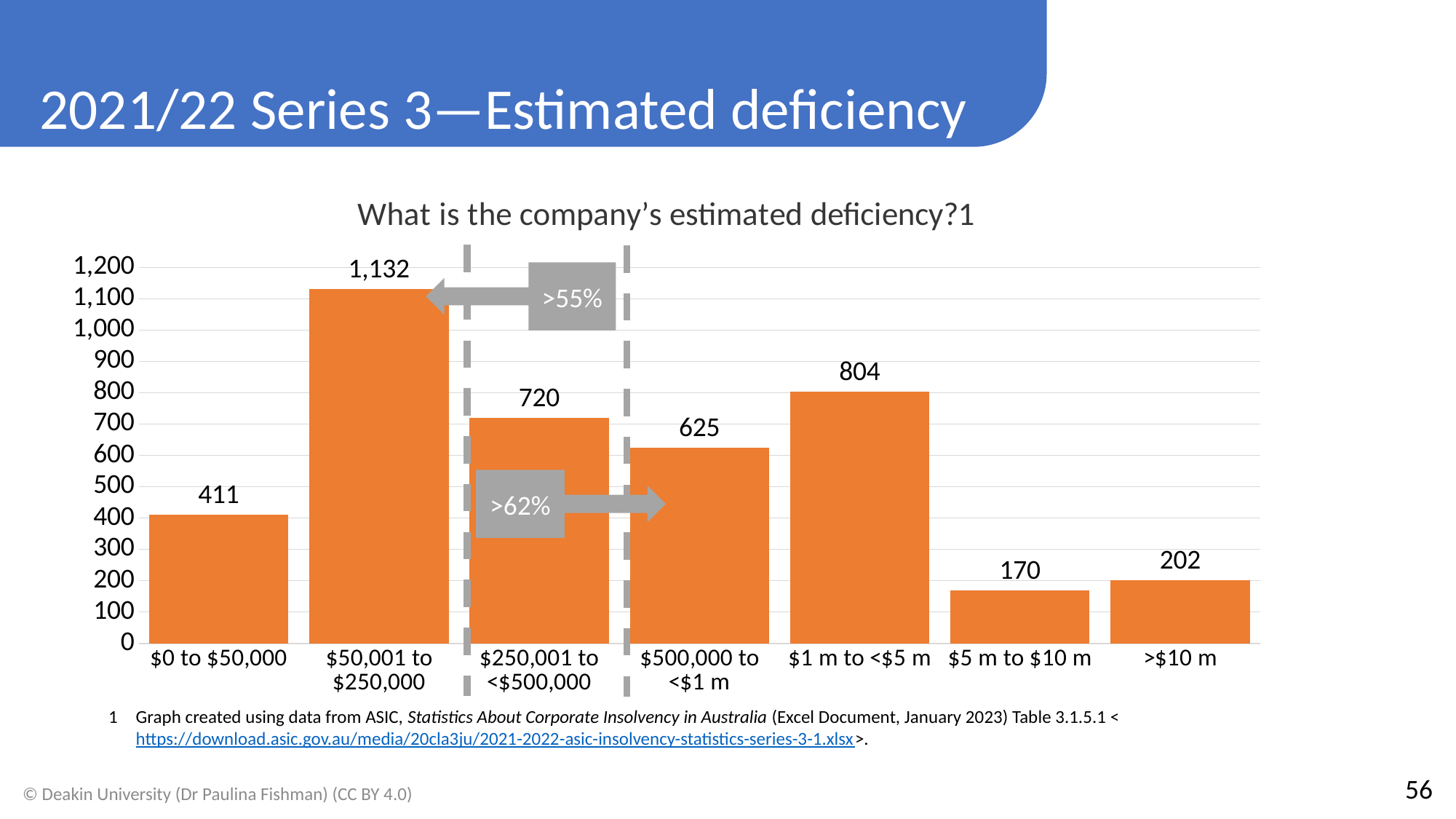

2021/22 Series 3—Estimated deficiency

### Chart: What is the company’s estimated deficiency?1

| Category |  |
|---|---|
| $0 to $50,000 | 411.0 |
| $50,001 to
$250,000 | 1132.0 |
| $250,001 to <$500,000 | 720.0 |
| $500,000 to <$1 m	 | 625.0 |
| $1 m to <$5 m | 804.0 |
| $5 m to $10 m | 170.0 |
| >$10 m | 202.0 |
>55%
>62%
Graph created using data from ASIC, Statistics About Corporate Insolvency in Australia (Excel Document, January 2023) Table 3.1.5.1 <https://download.asic.gov.au/media/20cla3ju/2021-2022-asic-insolvency-statistics-series-3-1.xlsx>.
56
© Deakin University (Dr Paulina Fishman) (CC BY 4.0)